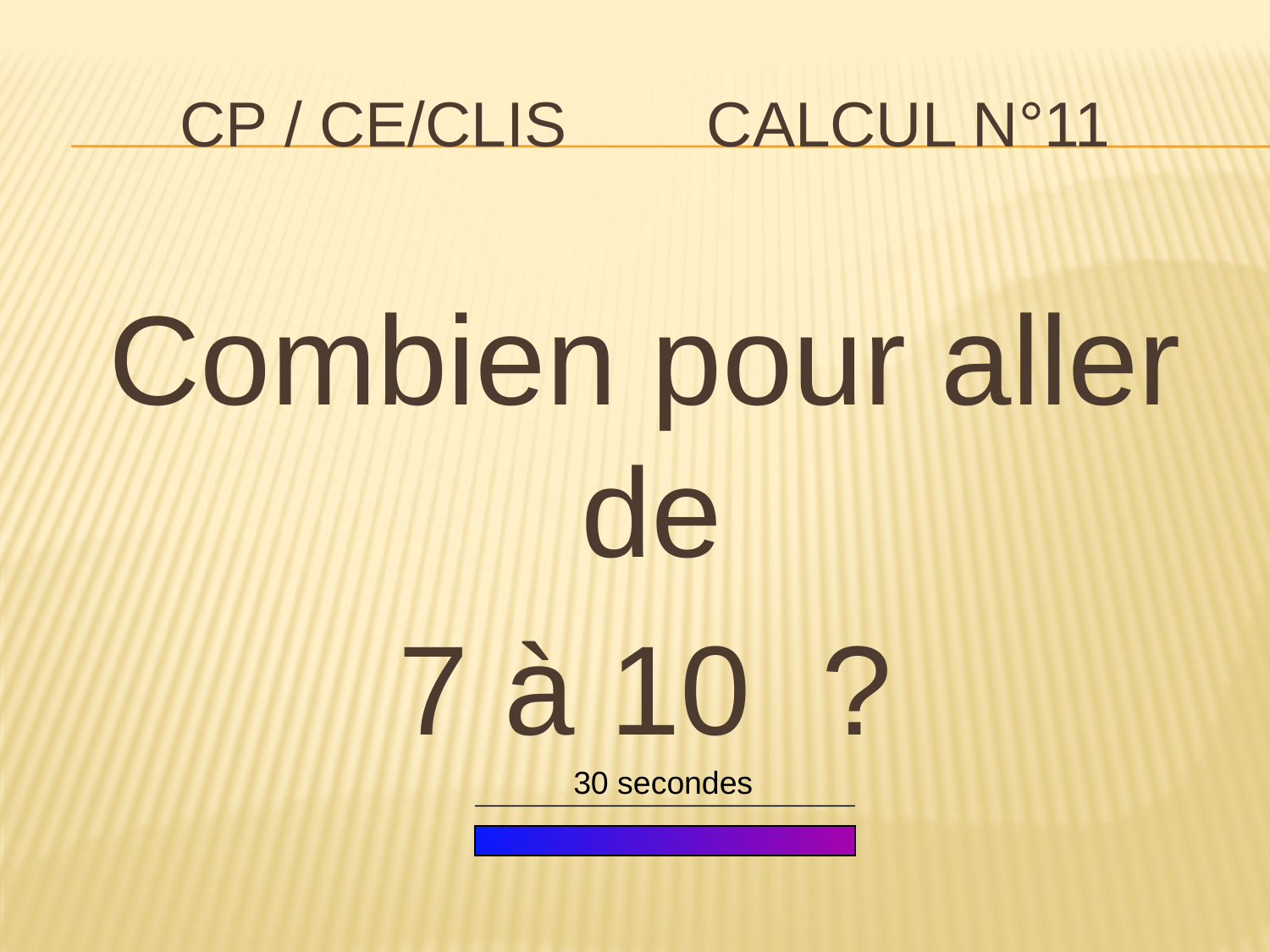

# CP / CE/CLIS        Calcul n°11

Combien pour aller de
7 à 10  ?
30 secondes